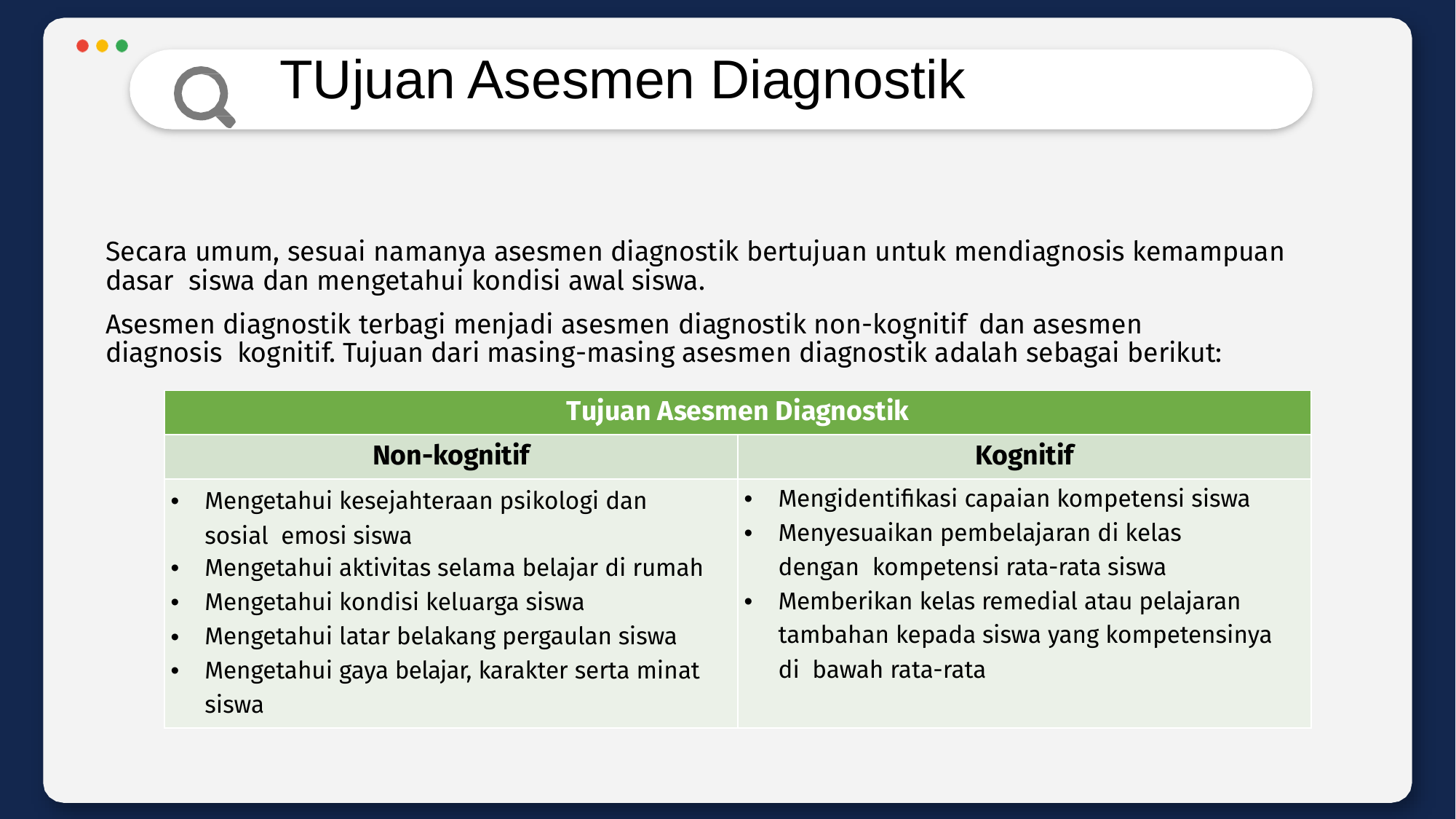

#
TUjuan Asesmen Diagnostik
Secara umum, sesuai namanya asesmen diagnostik bertujuan untuk mendiagnosis kemampuan dasar  siswa dan mengetahui kondisi awal siswa.
Asesmen diagnostik terbagi menjadi asesmen diagnostik non-kognitif	dan asesmen diagnosis  kognitif. Tujuan dari masing-masing asesmen diagnostik adalah sebagai berikut:
| Tujuan Asesmen Diagnostik |  |
| --- | --- |
| Non-kognitif | Kognitif |
| Mengetahui kesejahteraan psikologi dan sosial emosi siswa Mengetahui aktivitas selama belajar di rumah Mengetahui kondisi keluarga siswa Mengetahui latar belakang pergaulan siswa Mengetahui gaya belajar, karakter serta minat siswa | Mengidentifikasi capaian kompetensi siswa Menyesuaikan pembelajaran di kelas dengan kompetensi rata-rata siswa Memberikan kelas remedial atau pelajaran tambahan kepada siswa yang kompetensinya di bawah rata-rata |